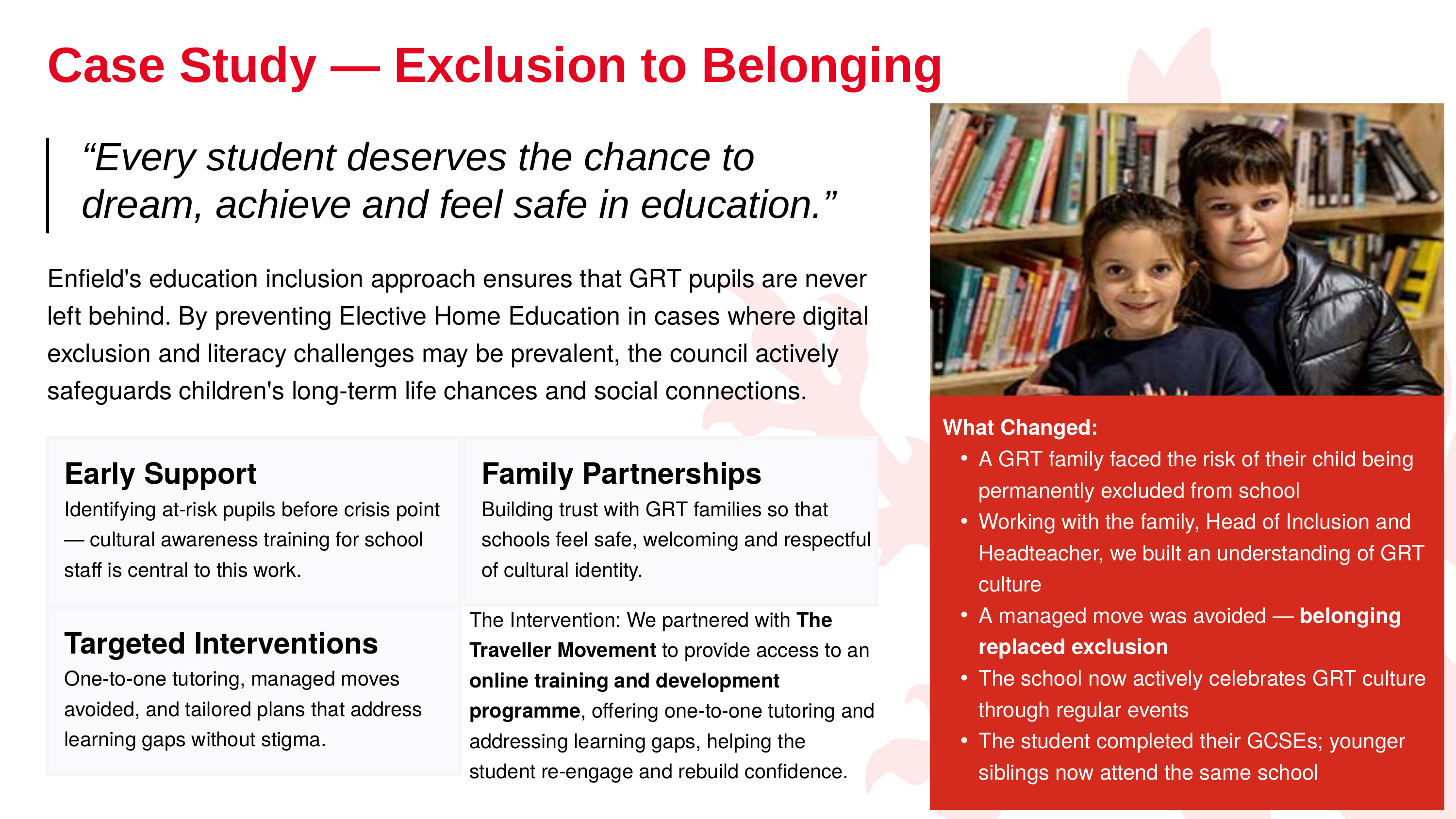

Case Study — Exclusion to Belonging

“Every student deserves the chance to dream, achieve and feel safe in education.”

Enfield's education inclusion approach ensures that GRT pupils are never left behind. By preventing Elective Home Education in cases where digital exclusion and literacy challenges may be prevalent, the council actively safeguards children's long-term life chances and social connections.

What Changed:
A GRT family faced the risk of their child being permanently excluded from school
Working with the family, Head of Inclusion and Headteacher, we built an understanding of GRT culture
A managed move was avoided — belonging replaced exclusion
The school now actively celebrates GRT culture through regular events
The student completed their GCSEs; younger siblings now attend the same school

Early Support
Identifying at-risk pupils before crisis point — cultural awareness training for school staff is central to this work.
Family Partnerships
Building trust with GRT families so that schools feel safe, welcoming and respectful of cultural identity.
The Intervention: We partnered with The Traveller Movement to provide access to an online training and development programme, offering one-to-one tutoring and addressing learning gaps, helping the student re-engage and rebuild confidence.

Targeted Interventions
One-to-one tutoring, managed moves avoided, and tailored plans that address learning gaps without stigma.